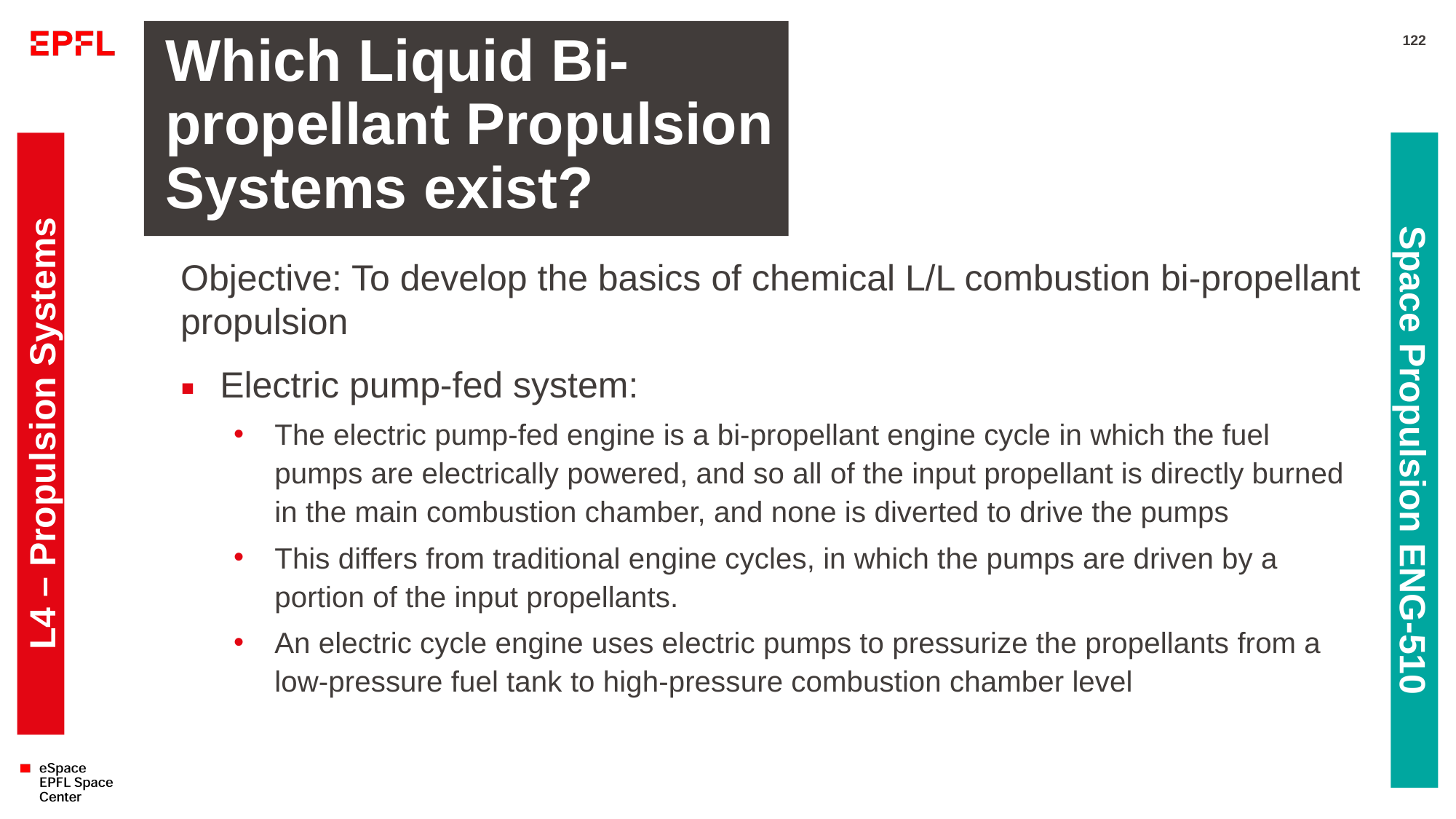

# Which Liquid Bi-propellant Propulsion Systems exist?
122
Objective: To develop the basics of chemical L/L combustion bi-propellant propulsion
Electric pump-fed system:
The electric pump-fed engine is a bi-propellant engine cycle in which the fuel pumps are electrically powered, and so all of the input propellant is directly burned in the main combustion chamber, and none is diverted to drive the pumps
This differs from traditional engine cycles, in which the pumps are driven by a portion of the input propellants.
An electric cycle engine uses electric pumps to pressurize the propellants from a low-pressure fuel tank to high-pressure combustion chamber level
L4 – Propulsion Systems
Space Propulsion ENG-510